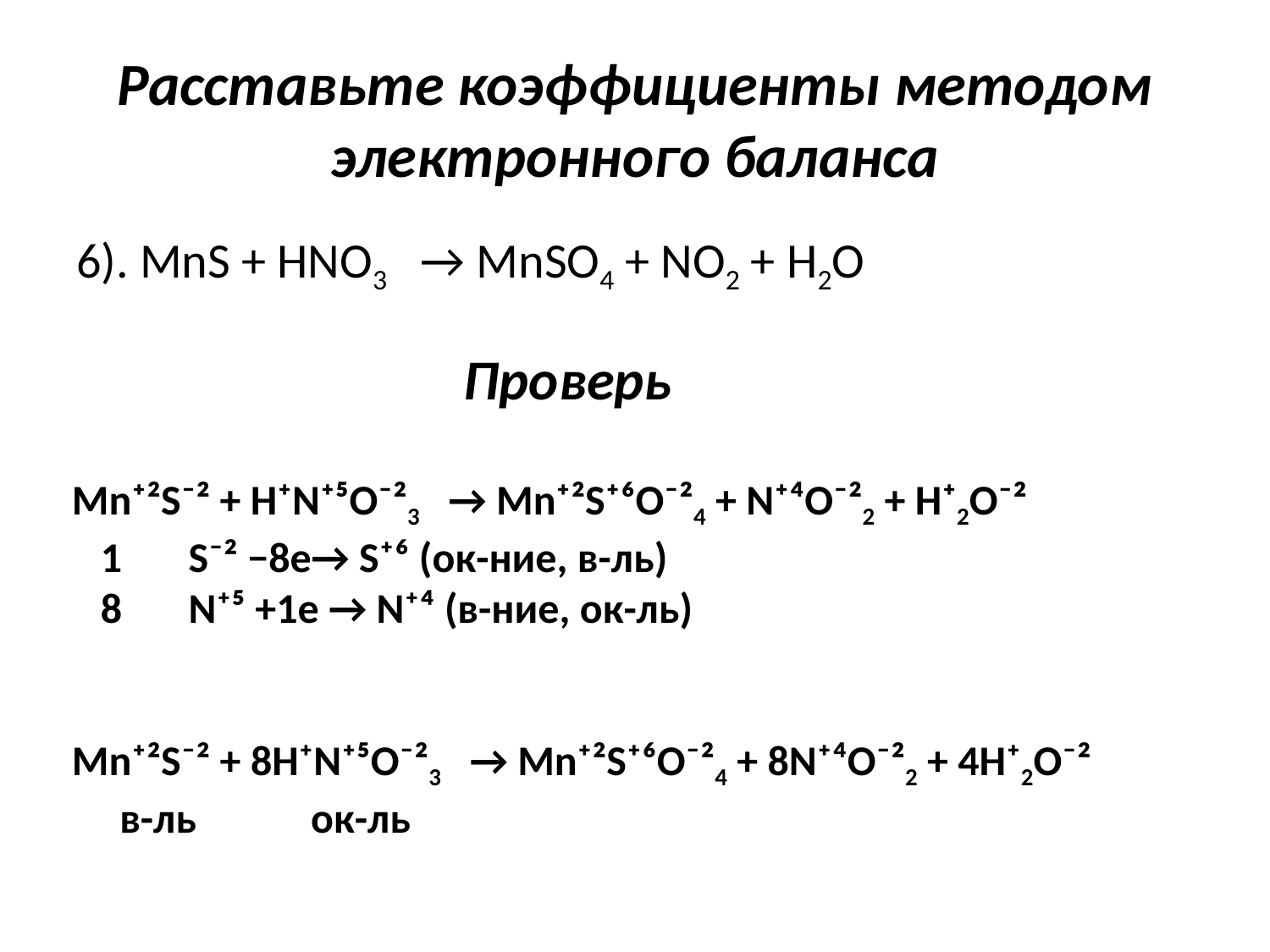

# Расставьте коэффициенты методом электронного баланса
6). MnS + HNO3   → MnSO4 + NO2 + H2O

Проверь
Mn⁺²S⁻² + H⁺N⁺⁵O⁻²3   → Mn⁺²S⁺⁶O⁻²4 + N⁺⁴O⁻²2 + H⁺2O⁻²
   1       S⁻² −8e→ S⁺⁶ (ок-ние, в-ль)
   8       N⁺⁵ +1e → N⁺⁴ (в-ние, ок-ль)

Mn⁺²S⁻² + 8H⁺N⁺⁵O⁻²3   → Mn⁺²S⁺⁶O⁻²4 + 8N⁺⁴O⁻²2 + 4H⁺2O⁻²
     в-ль            ок-ль